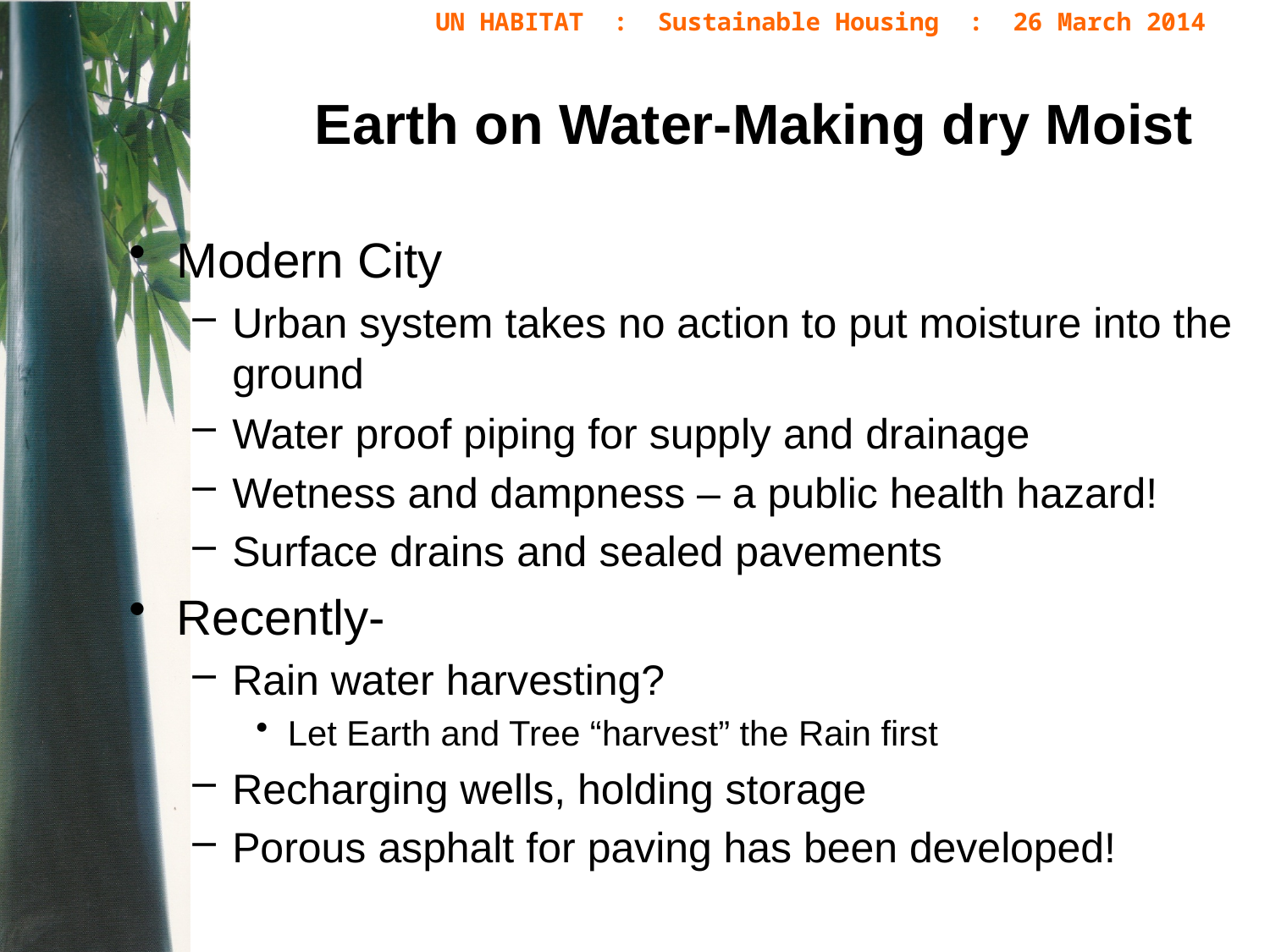

# Earth on Water-Making dry Moist
Modern City
Urban system takes no action to put moisture into the ground
Water proof piping for supply and drainage
Wetness and dampness – a public health hazard!
Surface drains and sealed pavements
Recently-
Rain water harvesting?
Let Earth and Tree “harvest” the Rain first
Recharging wells, holding storage
Porous asphalt for paving has been developed!